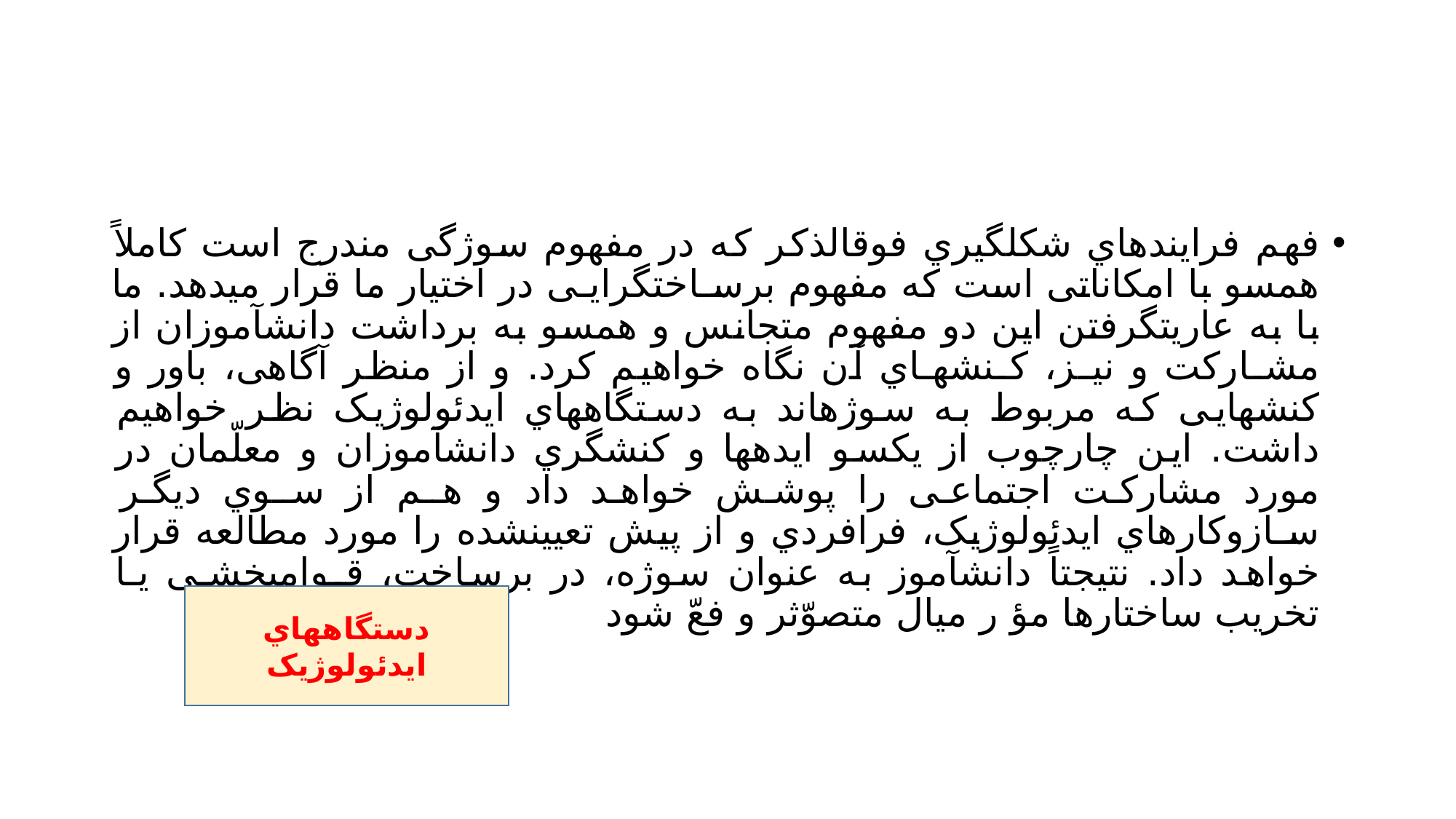

#
فهم فرایندهاي شکلگیري فوقالذکر که در مفهوم سوژگی مندرج است کاملاً همسو با امکاناتی است که مفهوم برسـاختگرایـی در اختیار ما قرار میدهد. ما با به عاریتگرفتن این دو مفهوم متجانس و همسو به برداشت دانشآموزان از مشـارکت و نیـز، کـنشهـاي آن نگاه خواهیم کرد. و از منظر آگاهی، باور و کنشهایی که مربوط به سوژهاند به دستگاههاي ایدئولوژیک نظر خواهیم داشت. این چارچوب از یکسو ایدهها و کنشگري دانشآموزان و معلّمان در مورد مشارکت اجتماعی را پوشش خواهد داد و هـم از سـوي دیگـر سـازوکارهاي ایدئولوژیک، فرافردي و از پیش تعیینشده را مورد مطالعه قرار خواهد داد. نتیجتاً دانشآموز به عنوان سوژه، در برساخت، قـوامبخشـی یـا تخریب ساختارها مؤ ر میال متصوّثر و فعّ شود

دستگاههاي ایدئولوژیک